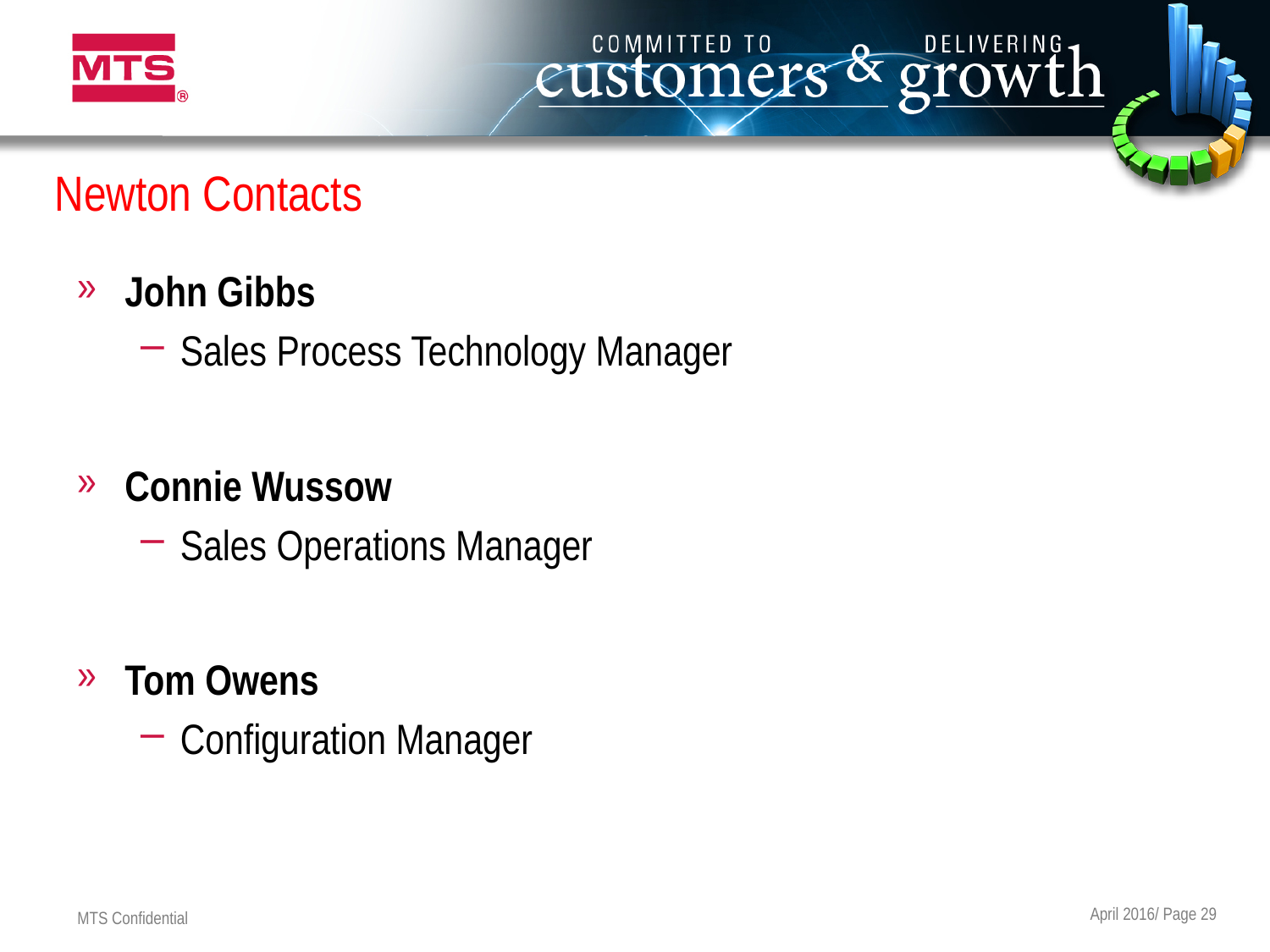

Newton Contacts
John Gibbs
Sales Process Technology Manager

Connie Wussow
Sales Operations Manager

Tom Owens
Configuration Manager